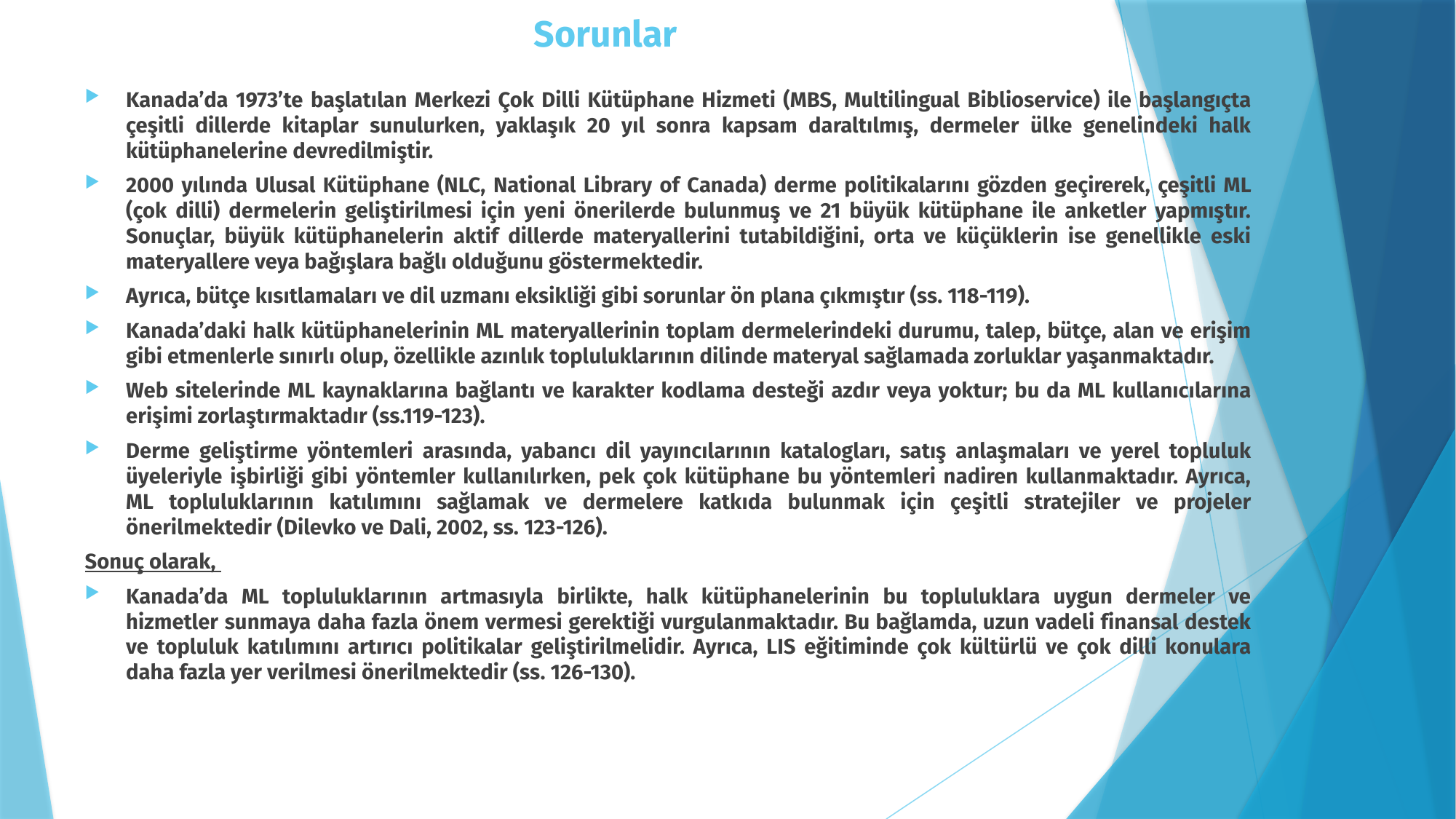

# Sorunlar
Kanada’da 1973’te başlatılan Merkezi Çok Dilli Kütüphane Hizmeti (MBS, Multilingual Biblioservice) ile başlangıçta çeşitli dillerde kitaplar sunulurken, yaklaşık 20 yıl sonra kapsam daraltılmış, dermeler ülke genelindeki halk kütüphanelerine devredilmiştir.
2000 yılında Ulusal Kütüphane (NLC, National Library of Canada) derme politikalarını gözden geçirerek, çeşitli ML (çok dilli) dermelerin geliştirilmesi için yeni önerilerde bulunmuş ve 21 büyük kütüphane ile anketler yapmıştır. Sonuçlar, büyük kütüphanelerin aktif dillerde materyallerini tutabildiğini, orta ve küçüklerin ise genellikle eski materyallere veya bağışlara bağlı olduğunu göstermektedir.
Ayrıca, bütçe kısıtlamaları ve dil uzmanı eksikliği gibi sorunlar ön plana çıkmıştır (ss. 118-119).
Kanada’daki halk kütüphanelerinin ML materyallerinin toplam dermelerindeki durumu, talep, bütçe, alan ve erişim gibi etmenlerle sınırlı olup, özellikle azınlık topluluklarının dilinde materyal sağlamada zorluklar yaşanmaktadır.
Web sitelerinde ML kaynaklarına bağlantı ve karakter kodlama desteği azdır veya yoktur; bu da ML kullanıcılarına erişimi zorlaştırmaktadır (ss.119-123).
Derme geliştirme yöntemleri arasında, yabancı dil yayıncılarının katalogları, satış anlaşmaları ve yerel topluluk üyeleriyle işbirliği gibi yöntemler kullanılırken, pek çok kütüphane bu yöntemleri nadiren kullanmaktadır. Ayrıca, ML topluluklarının katılımını sağlamak ve dermelere katkıda bulunmak için çeşitli stratejiler ve projeler önerilmektedir (Dilevko ve Dali, 2002, ss. 123-126).
Sonuç olarak,
Kanada’da ML topluluklarının artmasıyla birlikte, halk kütüphanelerinin bu topluluklara uygun dermeler ve hizmetler sunmaya daha fazla önem vermesi gerektiği vurgulanmaktadır. Bu bağlamda, uzun vadeli finansal destek ve topluluk katılımını artırıcı politikalar geliştirilmelidir. Ayrıca, LIS eğitiminde çok kültürlü ve çok dilli konulara daha fazla yer verilmesi önerilmektedir (ss. 126-130).